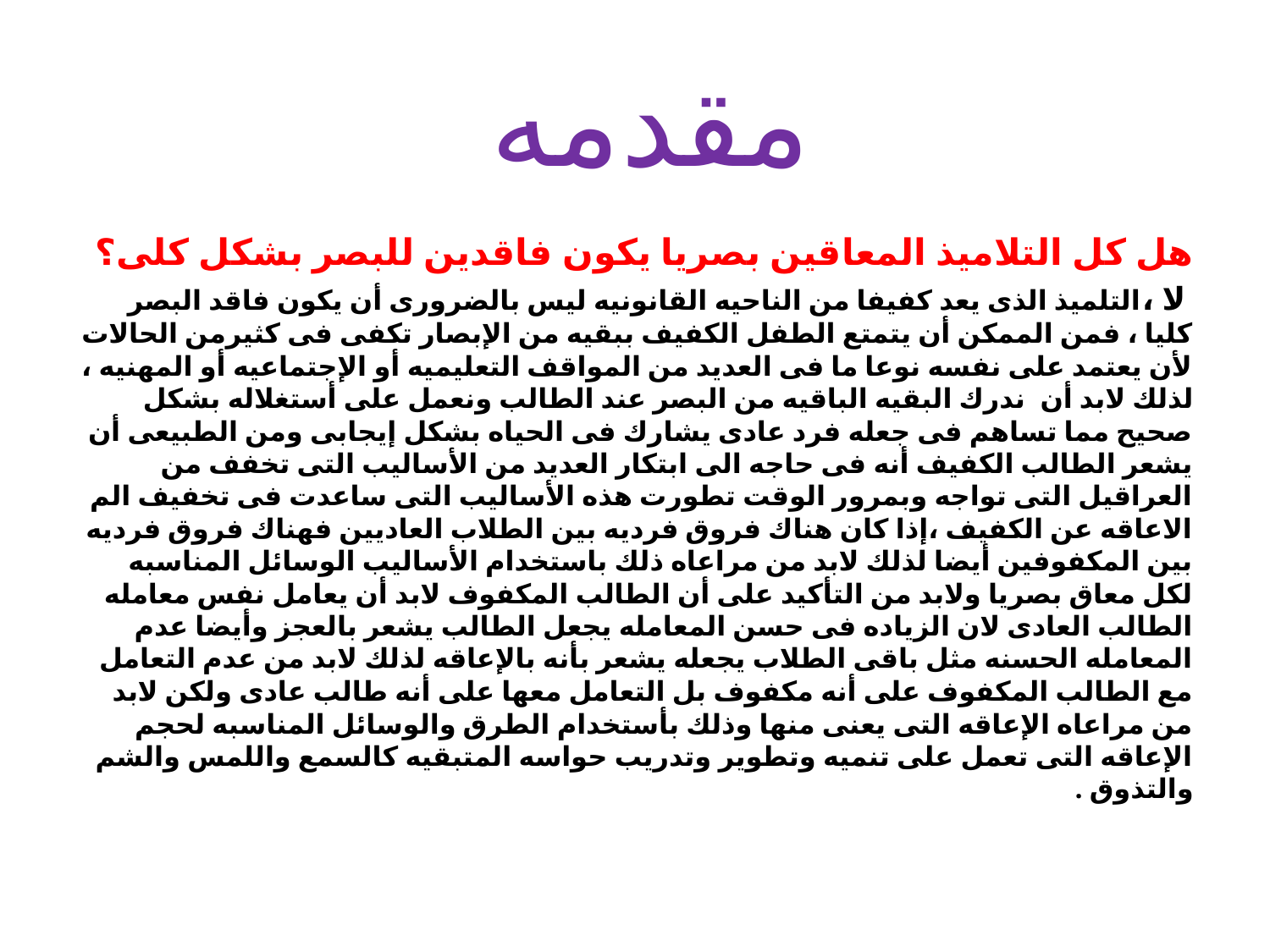

# مقدمه
هل كل التلاميذ المعاقين بصريا يكون فاقدين للبصر بشكل كلى؟
 لا ،التلميذ الذى يعد كفيفا من الناحيه القانونيه ليس بالضرورى أن يكون فاقد البصر كليا ، فمن الممكن أن يتمتع الطفل الكفيف ببقيه من الإبصار تكفى فى كثيرمن الحالات لأن يعتمد على نفسه نوعا ما فى العديد من المواقف التعليميه أو الإجتماعيه أو المهنيه ، لذلك لابد أن  ندرك البقيه الباقيه من البصر عند الطالب ونعمل على أستغلاله بشكل صحيح مما تساهم فى جعله فرد عادى يشارك فى الحياه بشكل إيجابى ومن الطبيعى أن يشعر الطالب الكفيف أنه فى حاجه الى ابتكار العديد من الأساليب التى تخفف من العراقيل التى تواجه وبمرور الوقت تطورت هذه الأساليب التى ساعدت فى تخفيف الم الاعاقه عن الكفيف ،إذا كان هناك فروق فرديه بين الطلاب العاديين فهناك فروق فرديه بين المكفوفين أيضا لذلك لابد من مراعاه ذلك باستخدام الأساليب الوسائل المناسبه لكل معاق بصريا ولابد من التأكيد على أن الطالب المكفوف لابد أن يعامل نفس معامله الطالب العادى لان الزياده فى حسن المعامله يجعل الطالب يشعر بالعجز وأيضا عدم المعامله الحسنه مثل باقى الطلاب يجعله يشعر بأنه بالإعاقه لذلك لابد من عدم التعامل مع الطالب المكفوف على أنه مكفوف بل التعامل معها على أنه طالب عادى ولكن لابد من مراعاه الإعاقه التى يعنى منها وذلك بأستخدام الطرق والوسائل المناسبه لحجم الإعاقه التى تعمل على تنميه وتطوير وتدريب حواسه المتبقيه كالسمع واللمس والشم والتذوق .